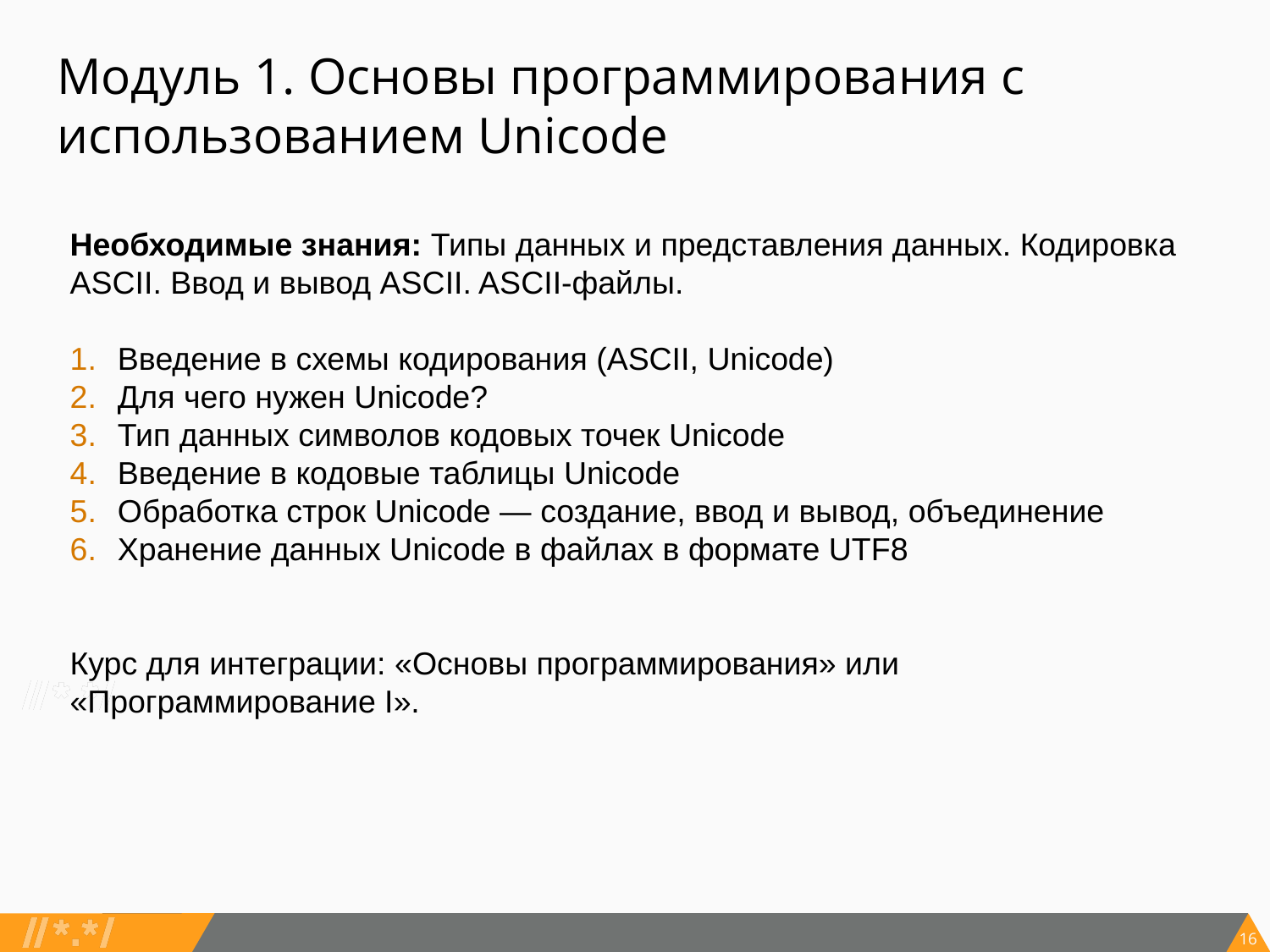

# Модуль 1. Основы программирования с использованием Unicode
Необходимые знания: Типы данных и представления данных. Кодировка ASCII. Ввод и вывод ASCII. ASCII-файлы.

Введение в схемы кодирования (ASCII, Unicode)
Для чего нужен Unicode?
Тип данных символов кодовых точек Unicode
Введение в кодовые таблицы Unicode
Обработка строк Unicode — создание, ввод и вывод, объединение
Хранение данных Unicode в файлах в формате UTF8

Курс для интеграции: «Основы программирования» или «Программирование I».